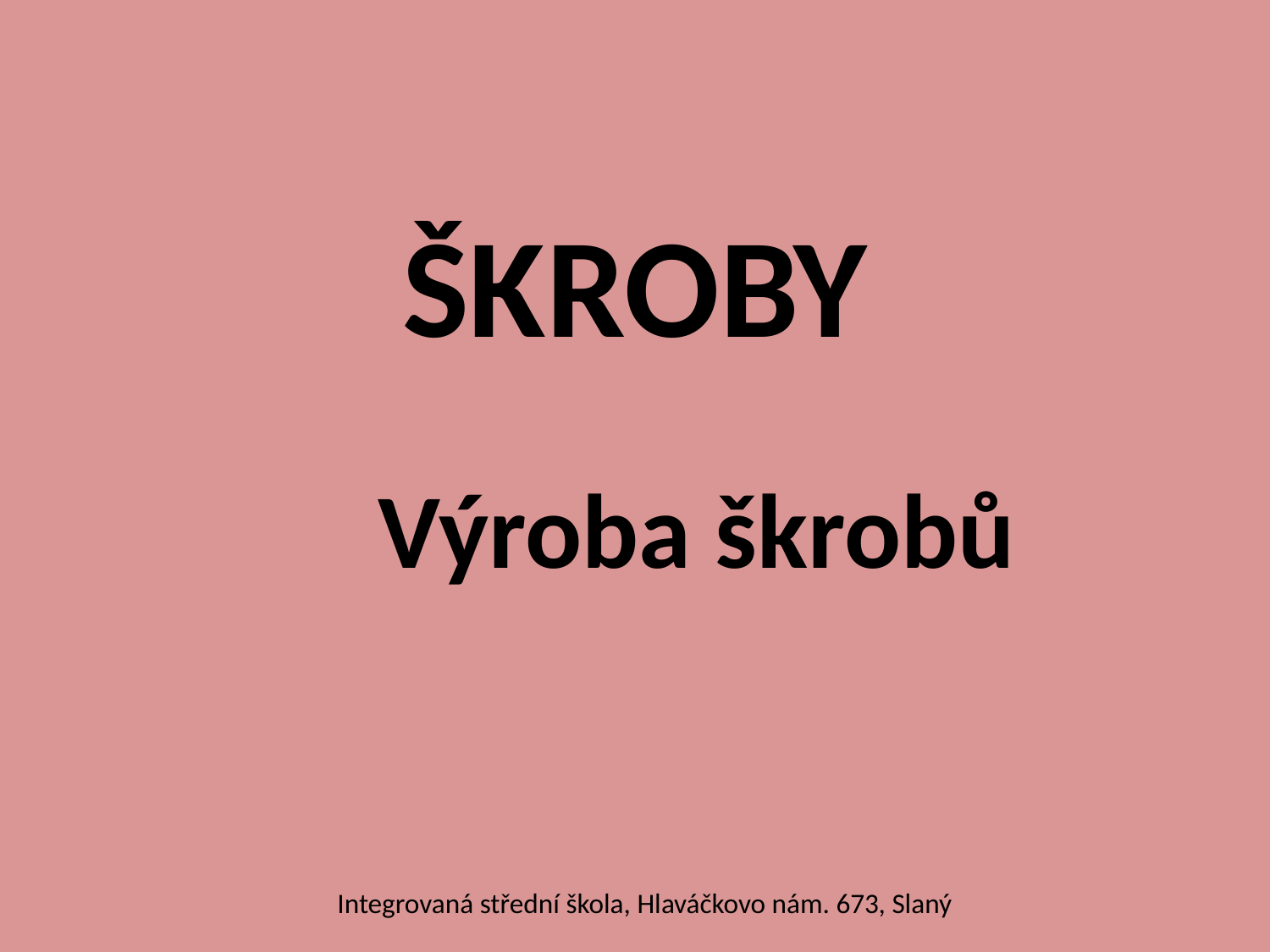

# ŠKROBY
			Výroba škrobů
Integrovaná střední škola, Hlaváčkovo nám. 673, Slaný